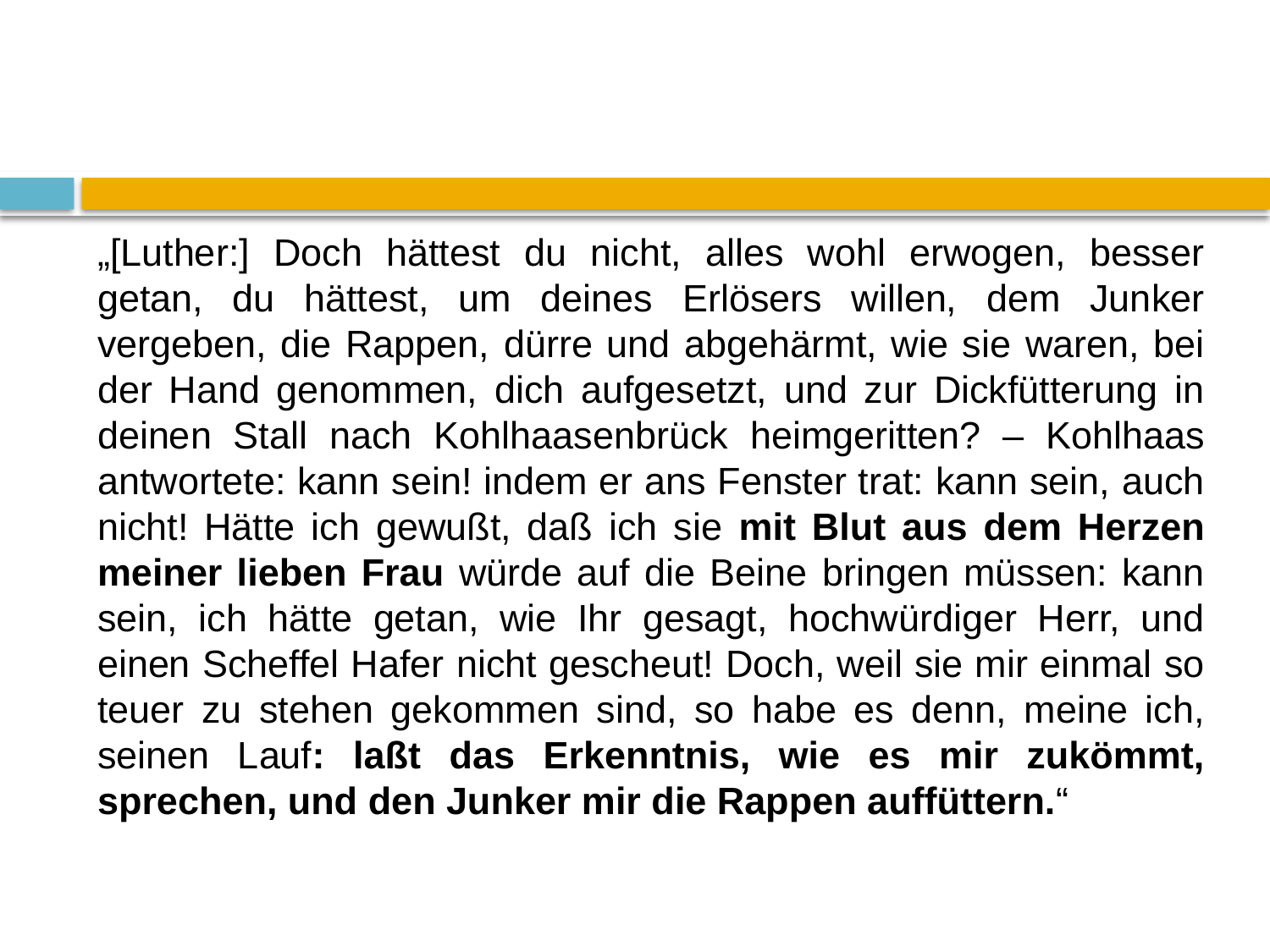

#
„[Luther:] Doch hättest du nicht, alles wohl erwogen, besser getan, du hättest, um deines Erlösers willen, dem Junker vergeben, die Rappen, dürre und abgehärmt, wie sie waren, bei der Hand genommen, dich aufgesetzt, und zur Dickfütterung in deinen Stall nach Kohlhaasenbrück heimgeritten? – Kohlhaas antwortete: kann sein! indem er ans Fenster trat: kann sein, auch nicht! Hätte ich gewußt, daß ich sie mit Blut aus dem Herzen meiner lieben Frau würde auf die Beine bringen müssen: kann sein, ich hätte getan, wie Ihr gesagt, hochwürdiger Herr, und einen Scheffel Hafer nicht gescheut! Doch, weil sie mir einmal so teuer zu stehen gekommen sind, so habe es denn, meine ich, seinen Lauf: laßt das Erkenntnis, wie es mir zukömmt, sprechen, und den Junker mir die Rappen auffüttern.“